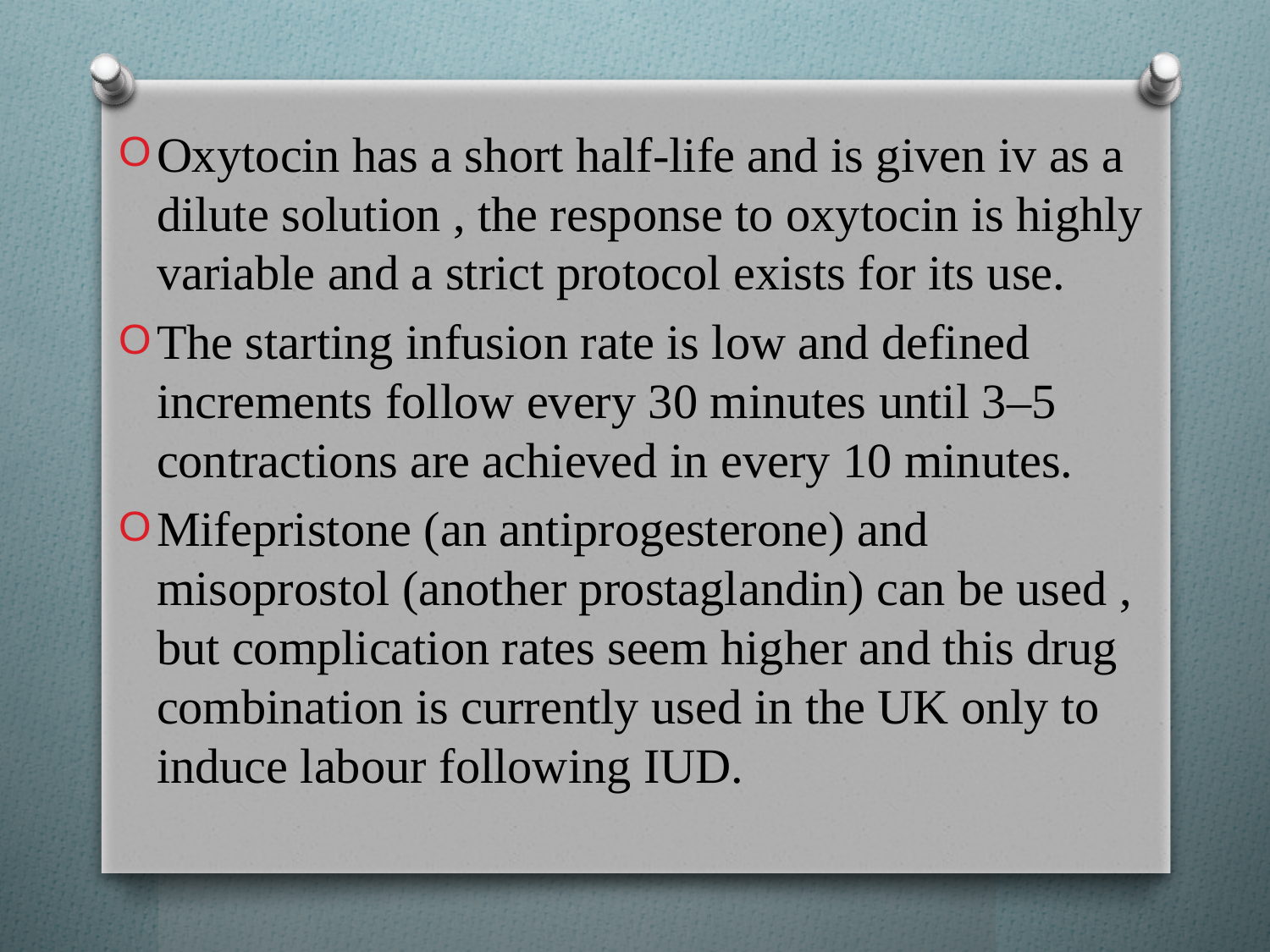

Oxytocin has a short half-life and is given iv as a dilute solution , the response to oxytocin is highly variable and a strict protocol exists for its use.
The starting infusion rate is low and defined increments follow every 30 minutes until 3–5 contractions are achieved in every 10 minutes.
Mifepristone (an antiprogesterone) and misoprostol (another prostaglandin) can be used , but complication rates seem higher and this drug combination is currently used in the UK only to induce labour following IUD.